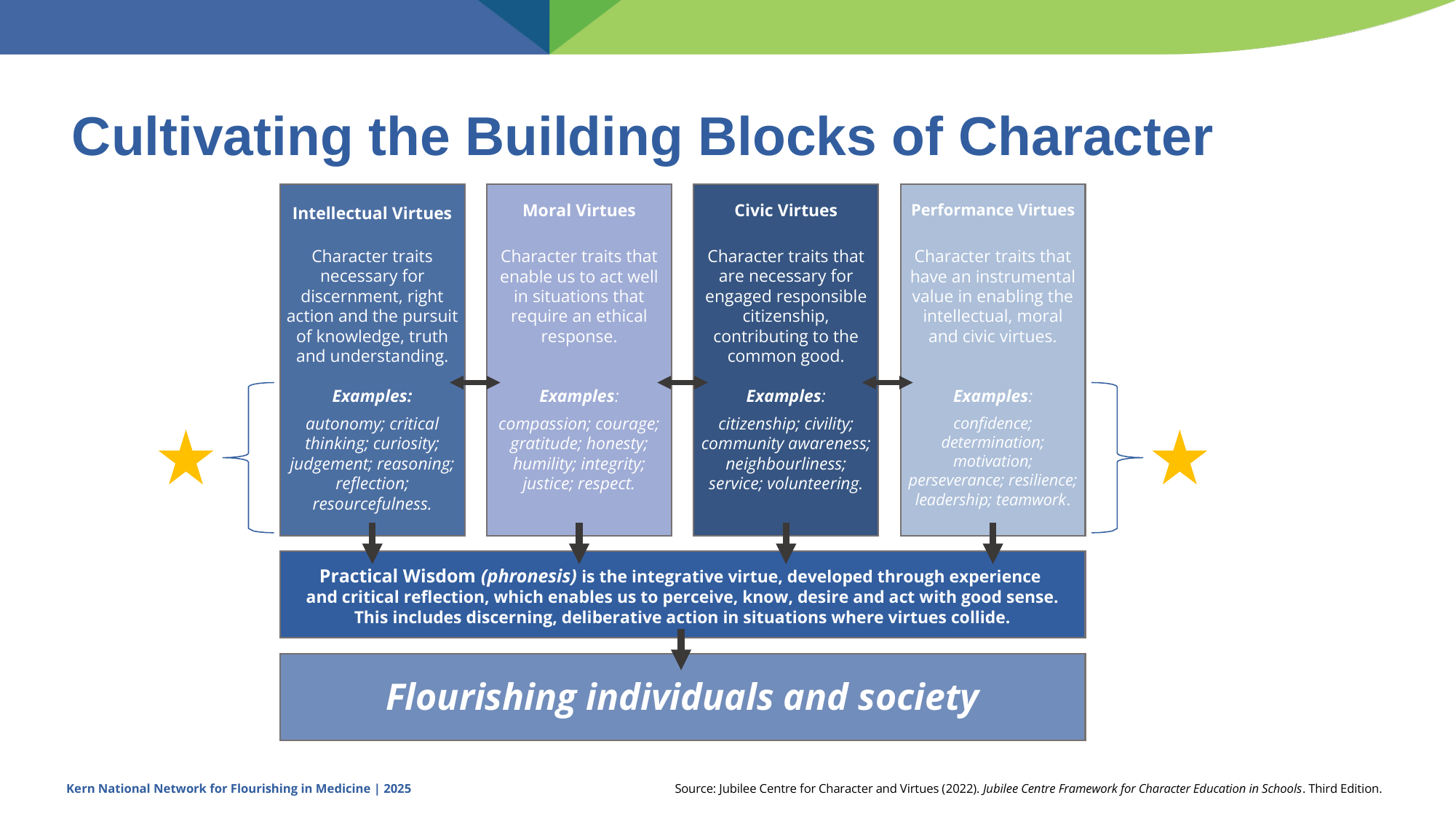

# Cultivating the Building Blocks of Character

Moral Virtues
Civic Virtues
Performance Virtues
Intellectual Virtues
Character traits necessary for discernment, right action and the pursuit of knowledge, truth and understanding.
Character traits that enable us to act well in situations that require an ethical response.
Character traits that are necessary for engaged responsible citizenship, contributing to the common good.
Character traits that have an instrumental value in enabling the intellectual, moral and civic virtues.

Examples:
autonomy; critical thinking; curiosity; judgement; reasoning; reflection; resourcefulness.
Examples:
compassion; courage; gratitude; honesty; humility; integrity; justice; respect.
Examples:
citizenship; civility; community awareness; neighbourliness; service; volunteering.
Examples:
confidence; determination; motivation; perseverance; resilience; leadership; teamwork.

Practical Wisdom (phronesis) is the integrative virtue, developed through experience
and critical reflection, which enables us to perceive, know, desire and act with good sense. This includes discerning, deliberative action in situations where virtues collide.
Flourishing individuals and society

Source: Jubilee Centre for Character and Virtues (2022). Jubilee Centre Framework for Character Education in Schools. Third Edition.